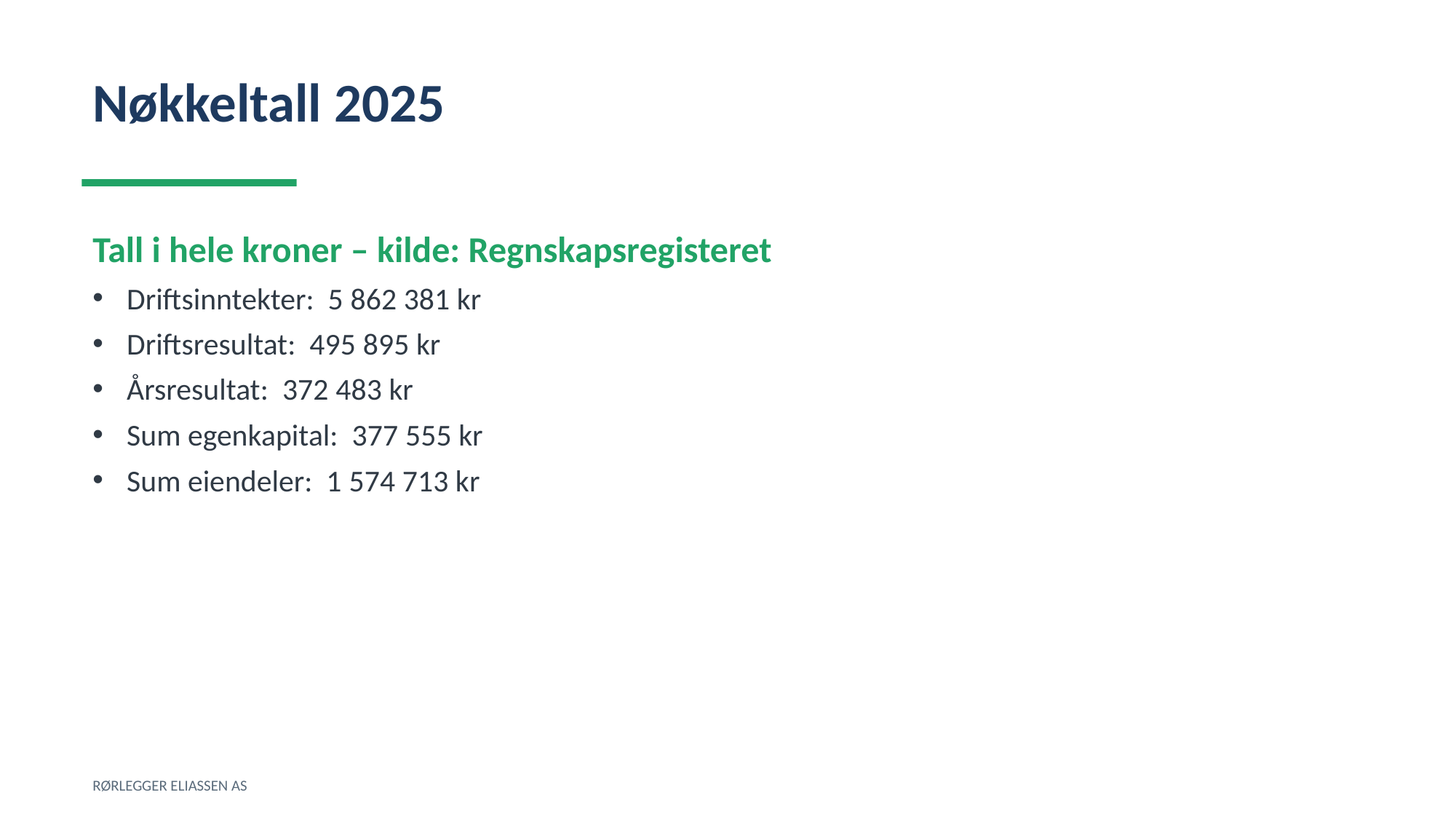

Nøkkeltall 2025

Tall i hele kroner – kilde: Regnskapsregisteret
Driftsinntekter:  5 862 381 kr
Driftsresultat:  495 895 kr
Årsresultat:  372 483 kr
Sum egenkapital:  377 555 kr
Sum eiendeler:  1 574 713 kr
RØRLEGGER ELIASSEN AS